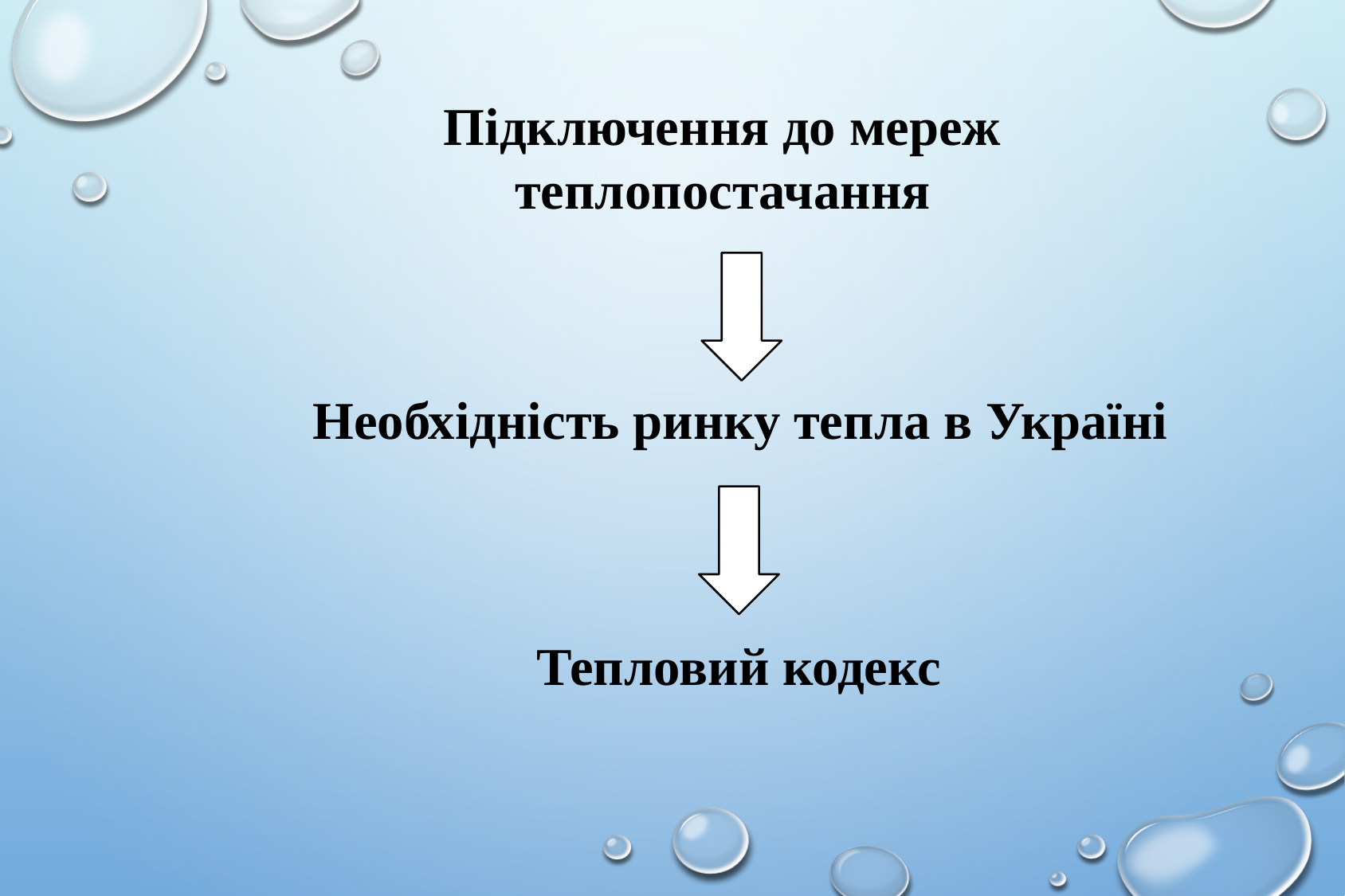

Підключення до мереж теплопостачання

Необхідність ринку тепла в Україні

Тепловий кодекс